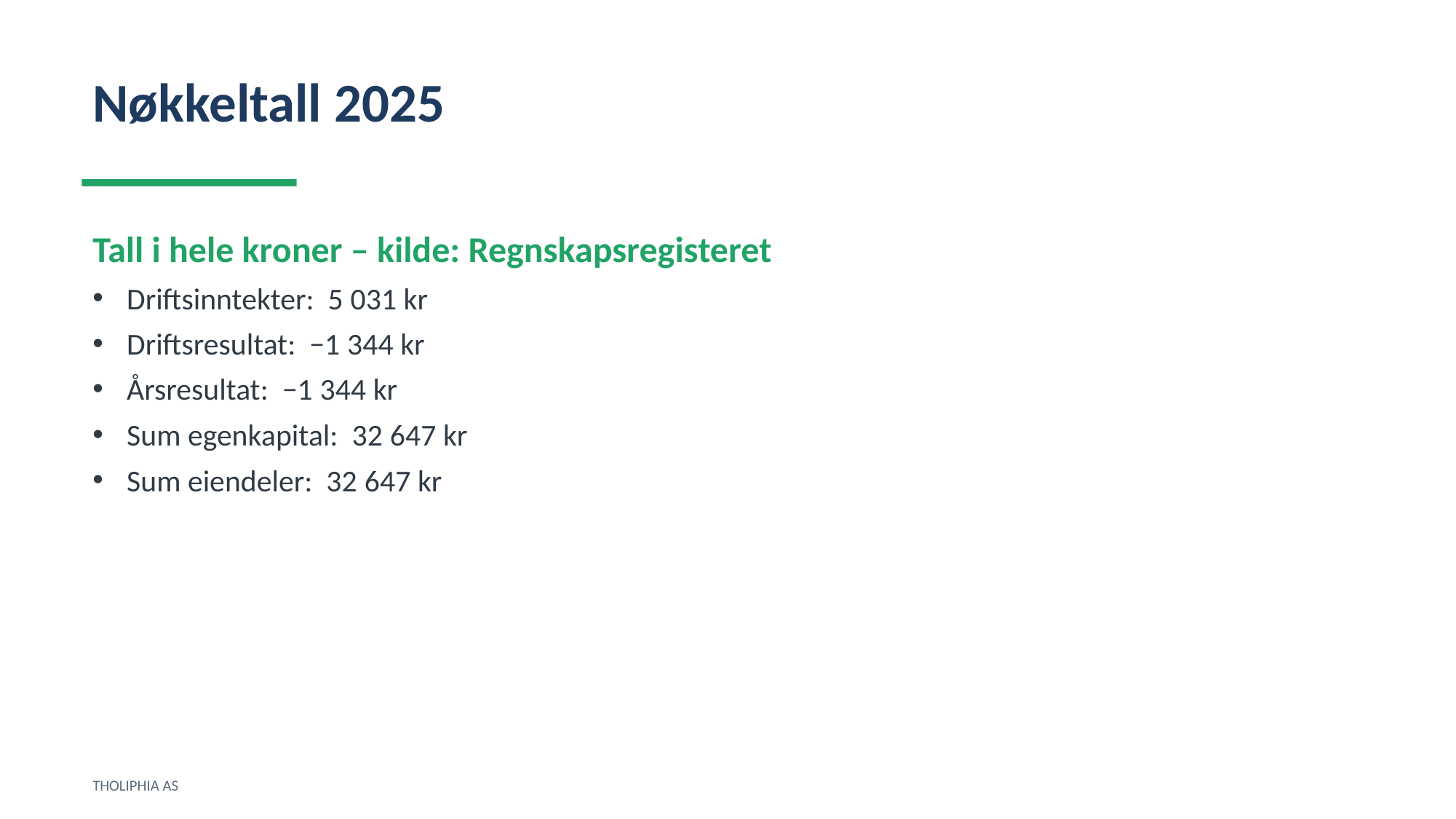

Nøkkeltall 2025

Tall i hele kroner – kilde: Regnskapsregisteret
Driftsinntekter:  5 031 kr
Driftsresultat:  −1 344 kr
Årsresultat:  −1 344 kr
Sum egenkapital:  32 647 kr
Sum eiendeler:  32 647 kr
THOLIPHIA AS